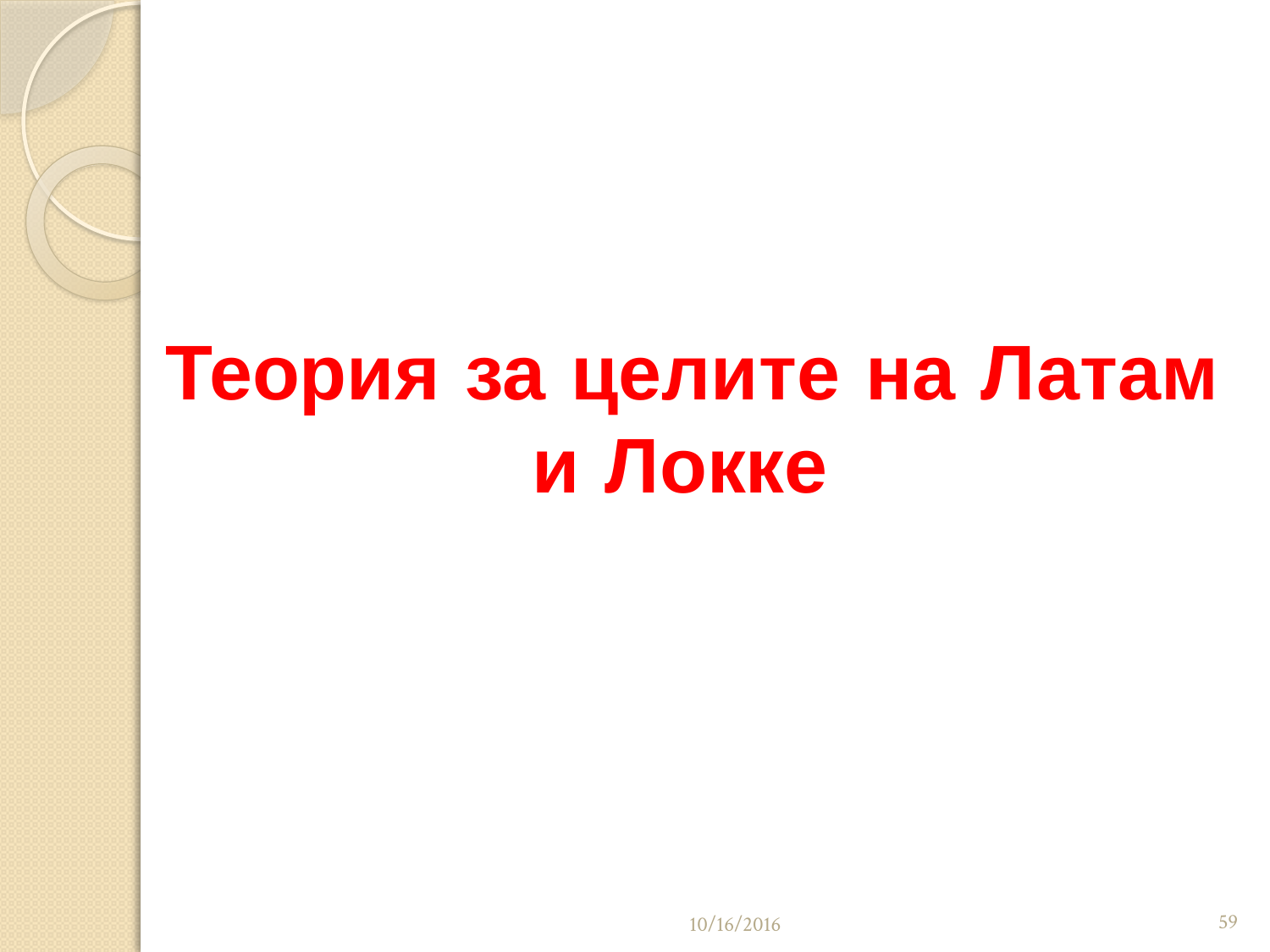

# Теория за целите на Латам и Локке
10/16/2016
59